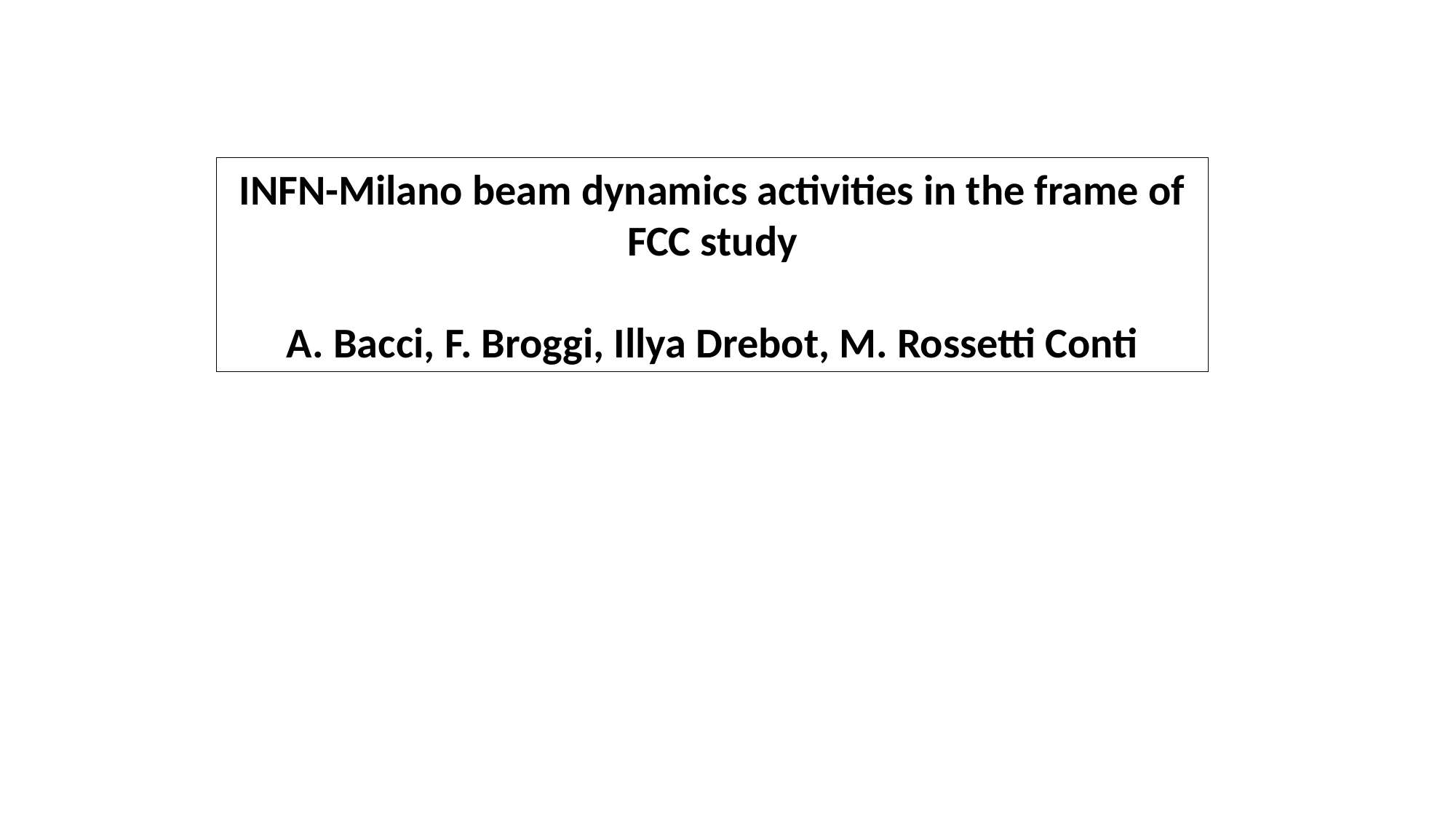

INFN-Milano beam dynamics activities in the frame of FCC study
A. Bacci, F. Broggi, Illya Drebot, M. Rossetti Conti